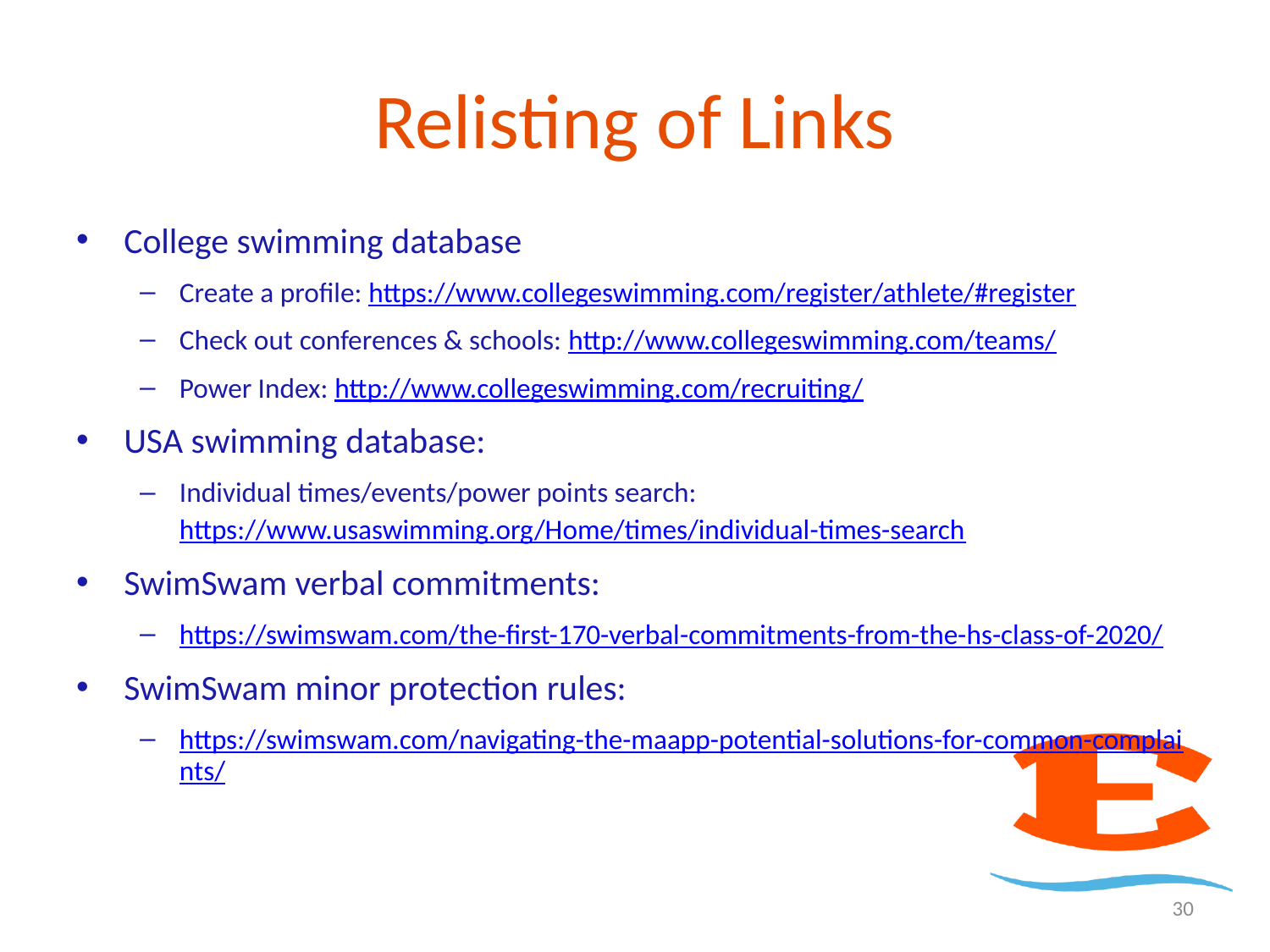

# Relisting of Links
College swimming database
Create a profile: https://www.collegeswimming.com/register/athlete/#register
Check out conferences & schools: http://www.collegeswimming.com/teams/
Power Index: http://www.collegeswimming.com/recruiting/
USA swimming database:
Individual times/events/power points search:
https://www.usaswimming.org/Home/times/individual-times-search
SwimSwam verbal commitments:
https://swimswam.com/the-first-170-verbal-commitments-from-the-hs-class-of-2020/
SwimSwam minor protection rules:
https://swimswam.com/navigating-the-maapp-potential-solutions-for-common-complaints/

30